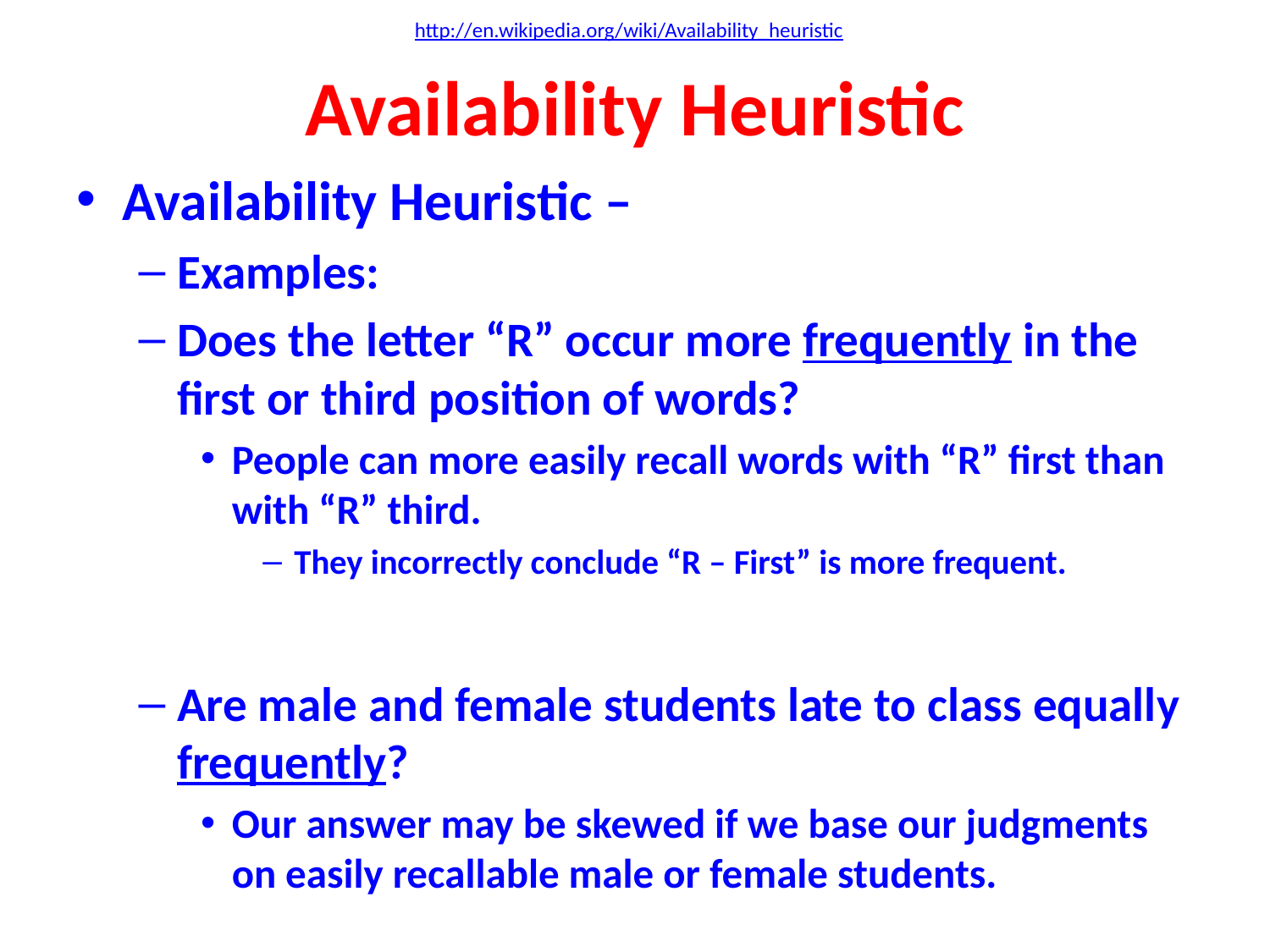

http://en.wikipedia.org/wiki/Availability_heuristic

# Availability Heuristic
Availability Heuristic –
Examples:
Does the letter “R” occur more frequently in the first or third position of words?
People can more easily recall words with “R” first than with “R” third.
They incorrectly conclude “R – First” is more frequent.

Are male and female students late to class equally frequently?
Our answer may be skewed if we base our judgments on easily recallable male or female students.